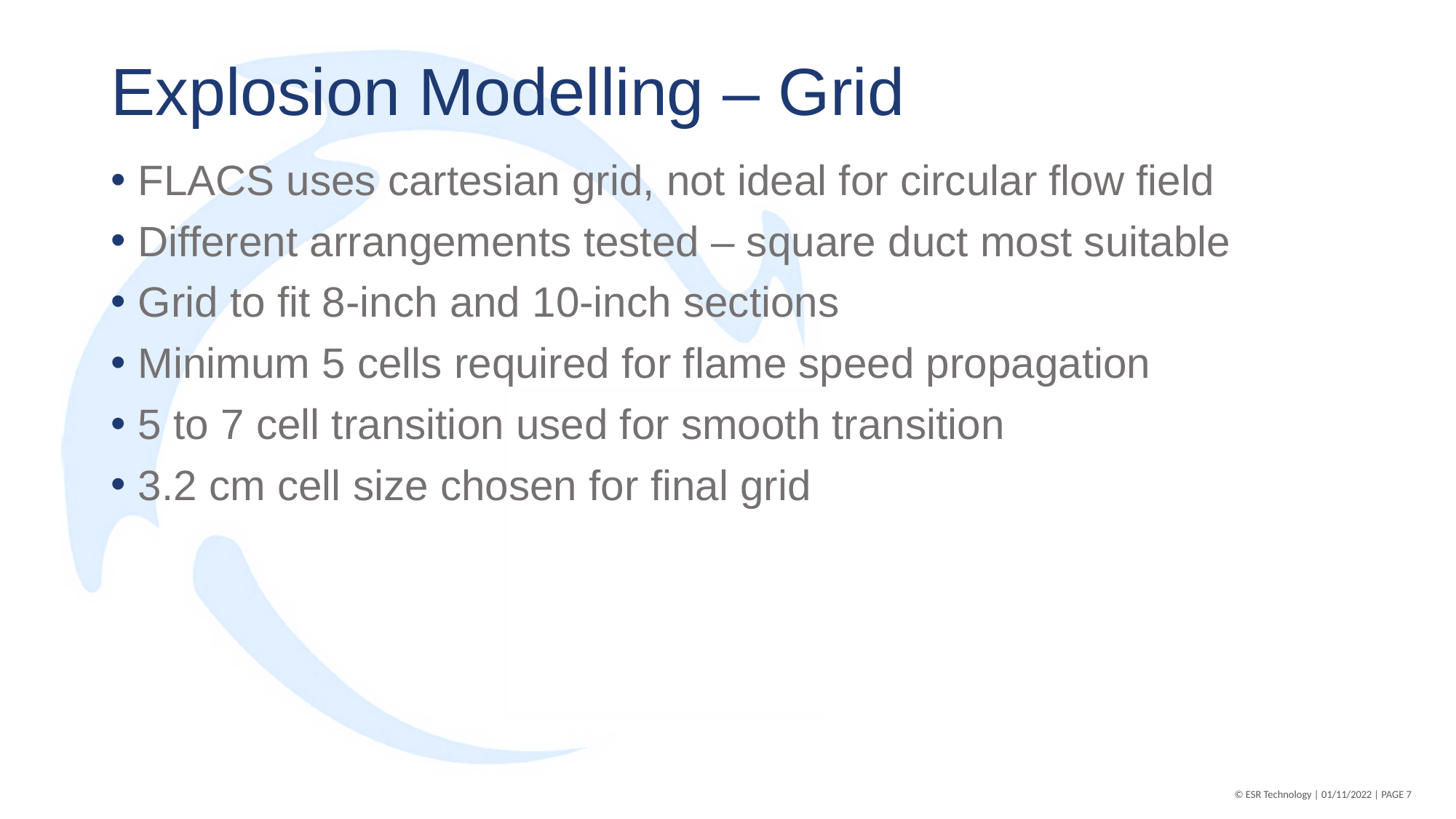

# Explosion Modelling – Grid
FLACS uses cartesian grid, not ideal for circular flow field
Different arrangements tested – square duct most suitable
Grid to fit 8-inch and 10-inch sections
Minimum 5 cells required for flame speed propagation
5 to 7 cell transition used for smooth transition
3.2 cm cell size chosen for final grid